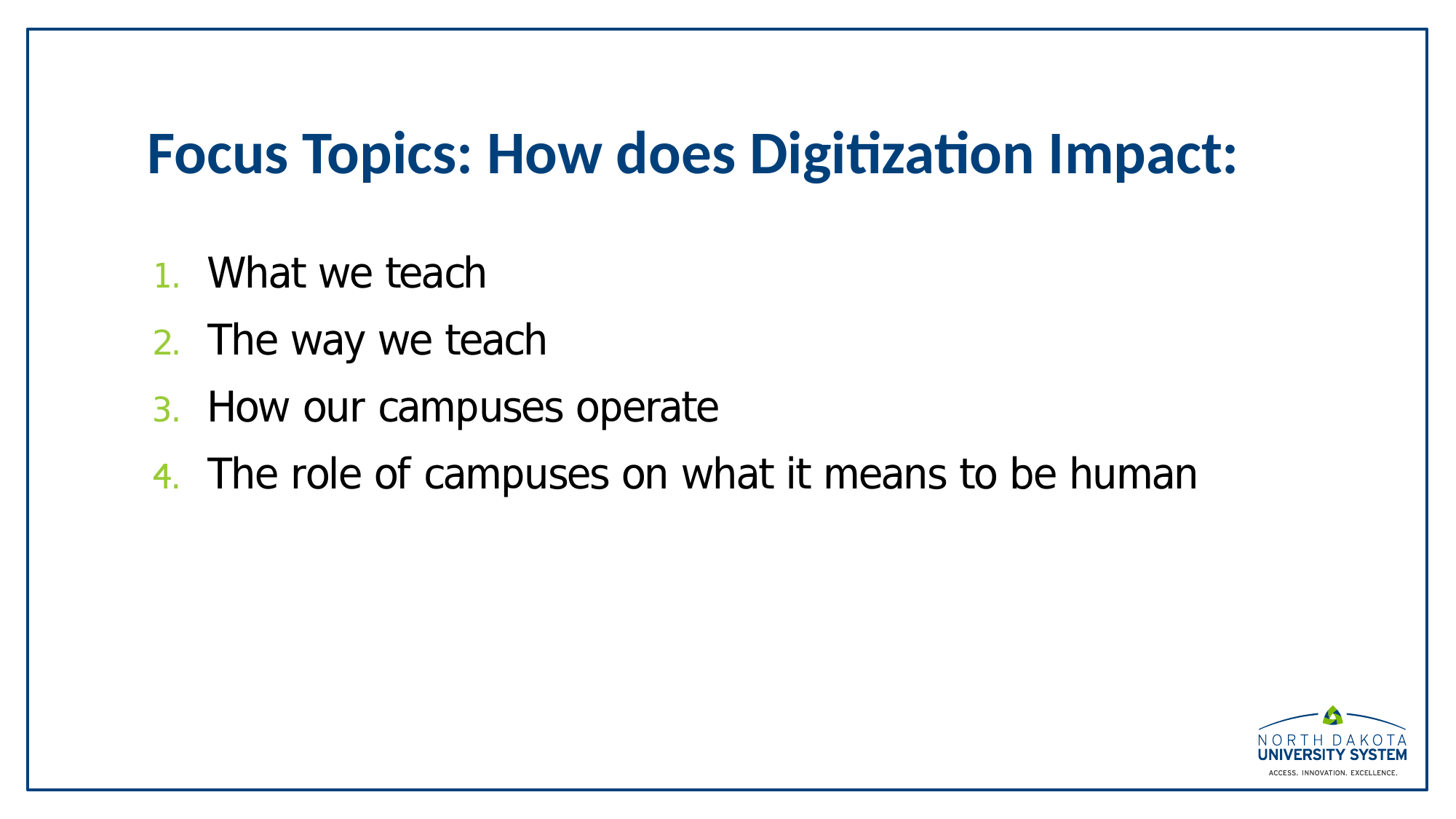

# Focus Topics: How does Digitization Impact:
What we teach
The way we teach
How our campuses operate
The role of campuses on what it means to be human